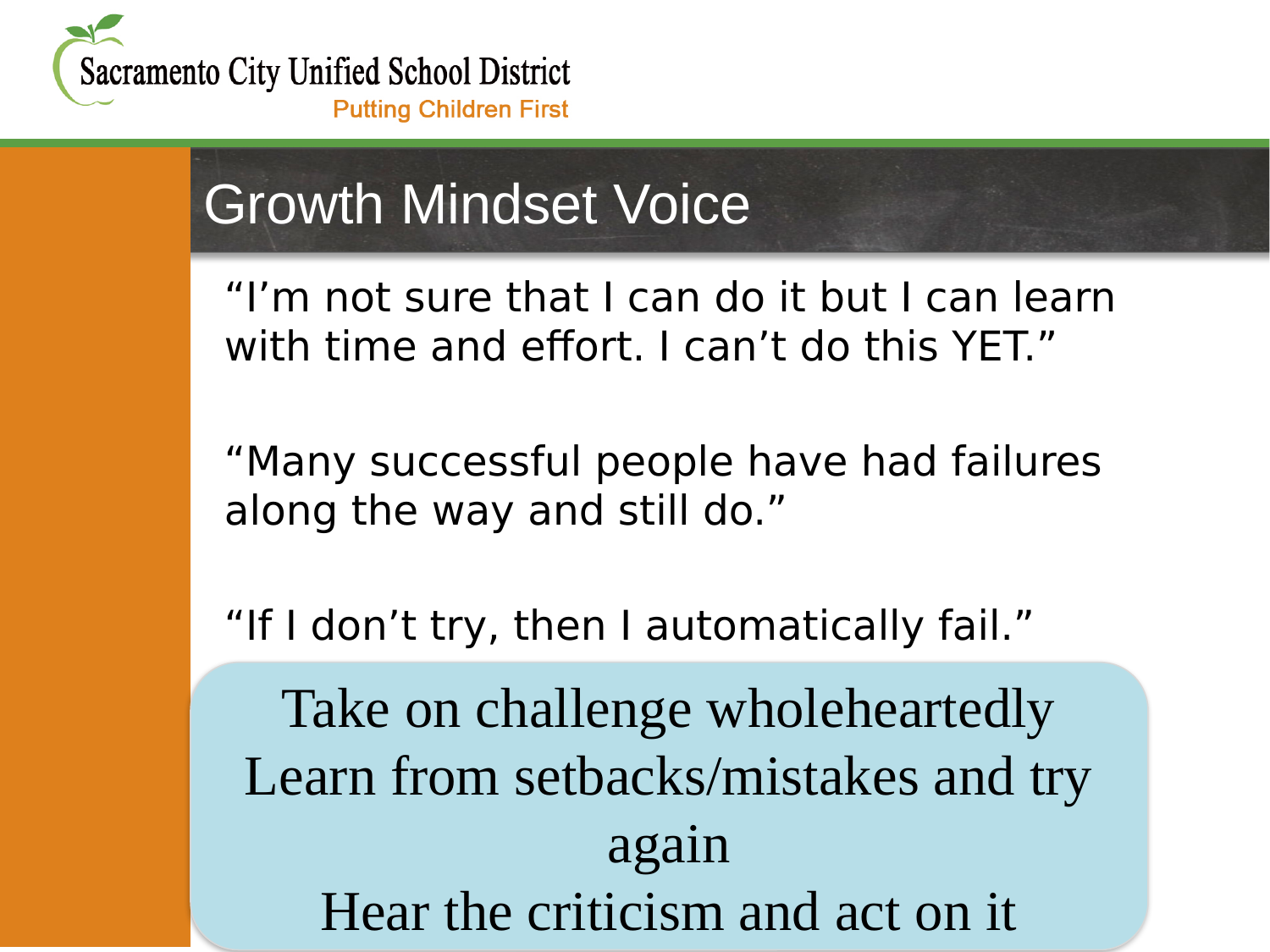

# Growth Mindset Voice
“I’m not sure that I can do it but I can learn with time and effort. I can’t do this YET.”

“Many successful people have had failures along the way and still do.”

“If I don’t try, then I automatically fail.”

Take on challenge wholeheartedly
Learn from setbacks/mistakes and try again
Hear the criticism and act on it